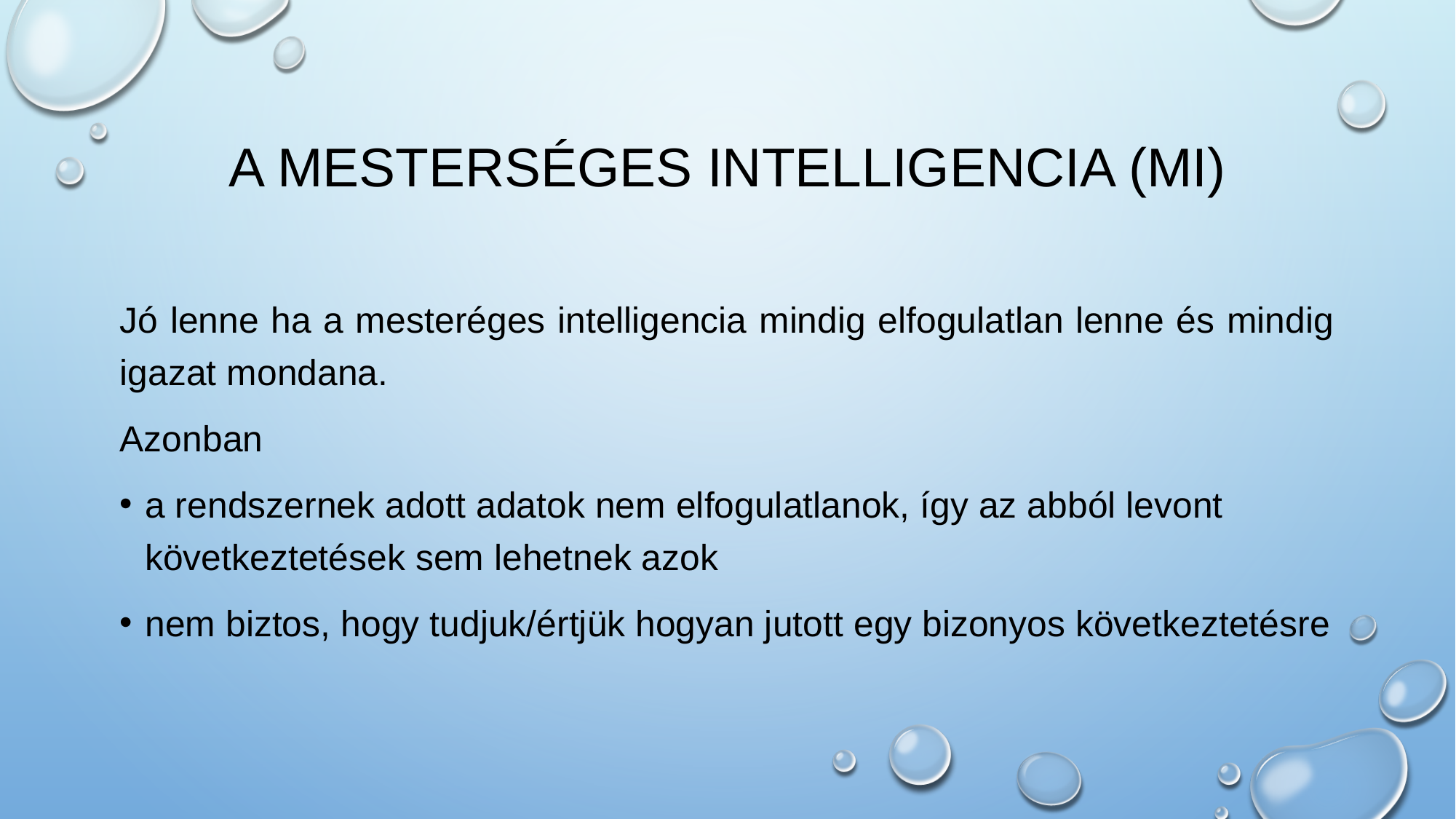

# A mesterséges intelligencia (MI)
Jó lenne ha a mesteréges intelligencia mindig elfogulatlan lenne és mindig igazat mondana.
Azonban
a rendszernek adott adatok nem elfogulatlanok, így az abból levont következtetések sem lehetnek azok
nem biztos, hogy tudjuk/értjük hogyan jutott egy bizonyos következtetésre